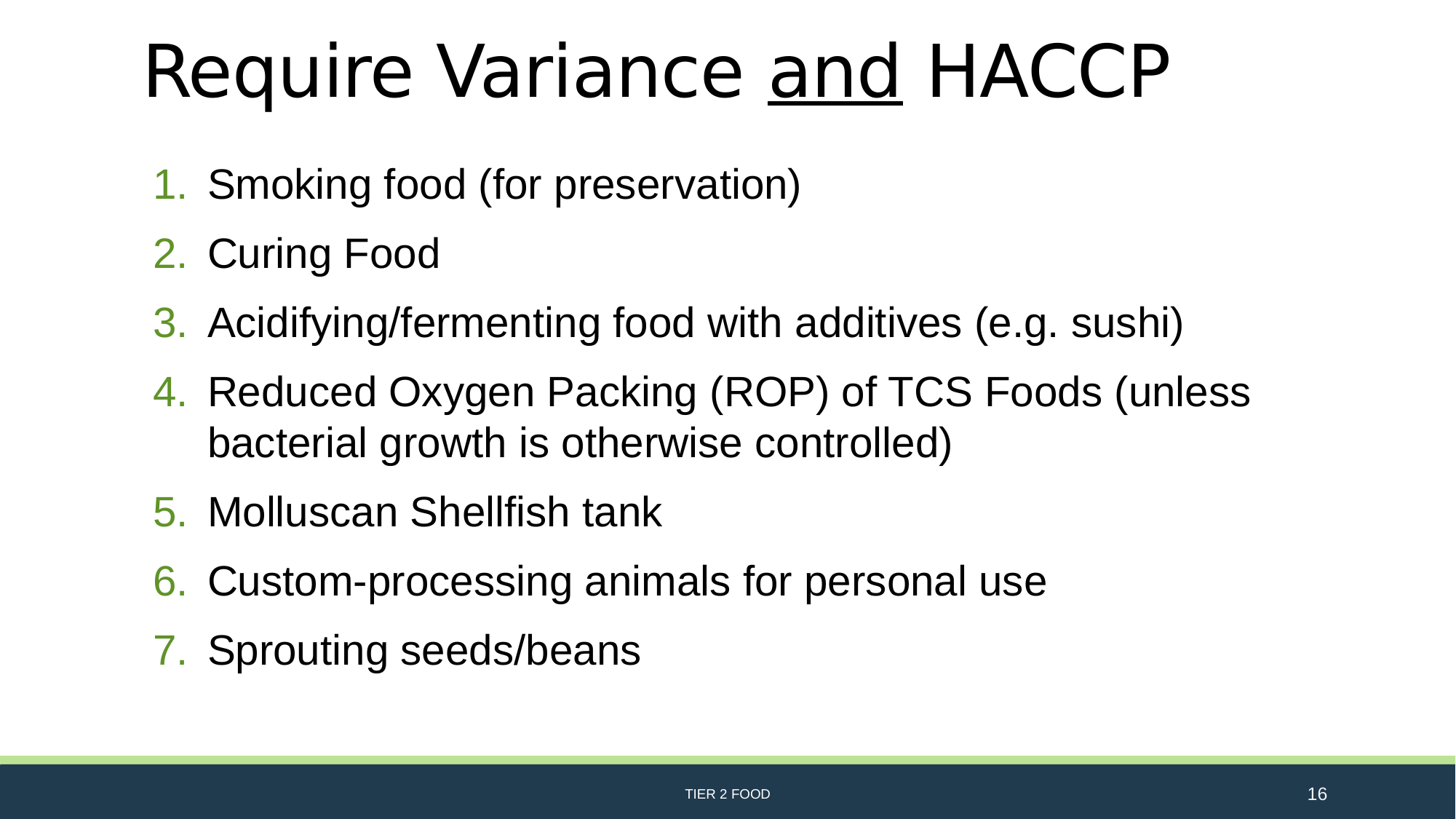

# Require Variance and HACCP
Smoking food (for preservation)
Curing Food
Acidifying/fermenting food with additives (e.g. sushi)
Reduced Oxygen Packing (ROP) of TCS Foods (unless bacterial growth is otherwise controlled)
Molluscan Shellfish tank
Custom-processing animals for personal use
Sprouting seeds/beans

TIER 2 FOOD
16